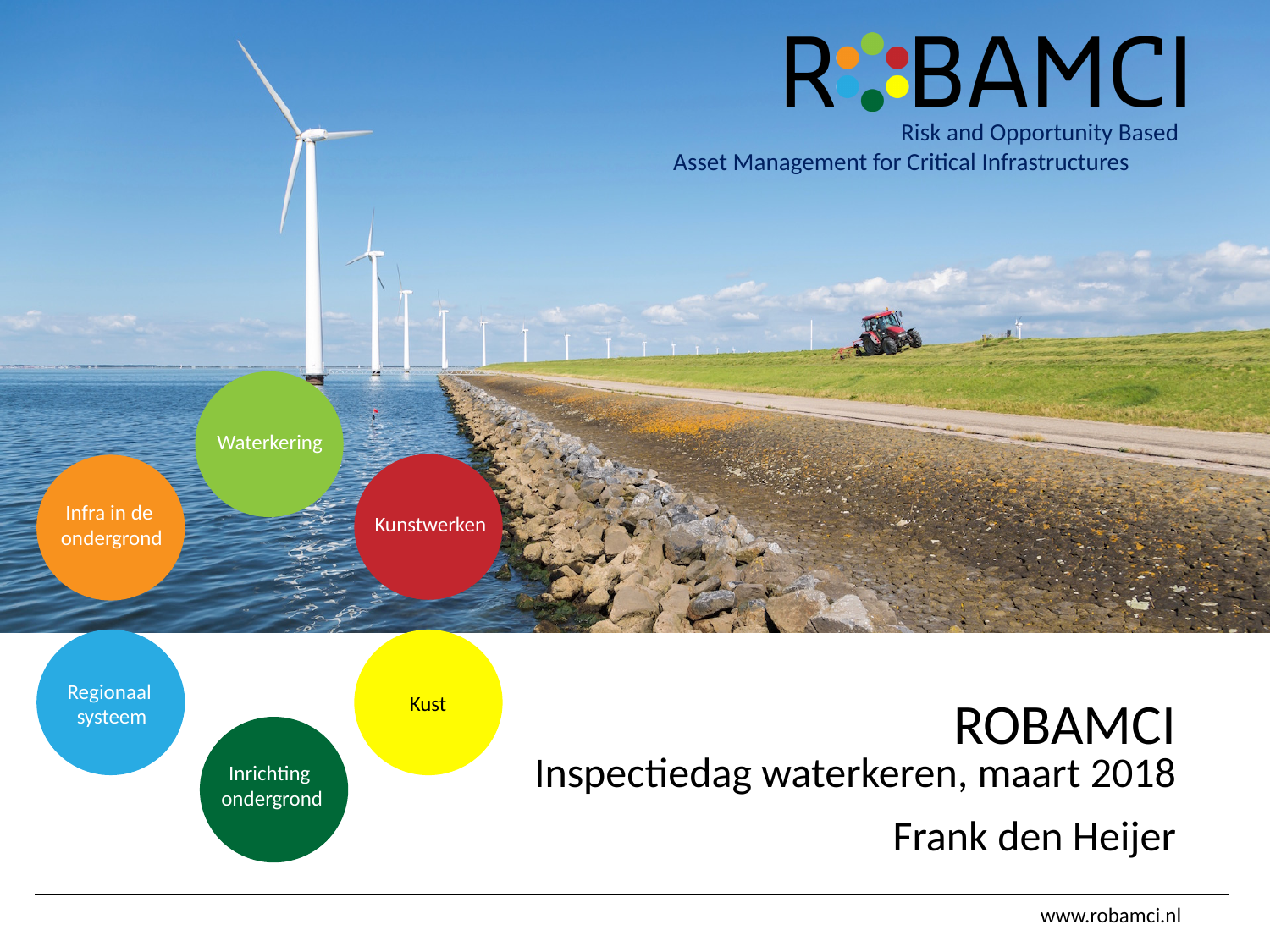

Waterkering

Kunstwerken

Infra in de
ondergrond

Regionaal
systeem

Kust

Inrichting
ondergrond
ROBAMCI
 Inspectiedag waterkeren, maart 2018
Frank den Heijer